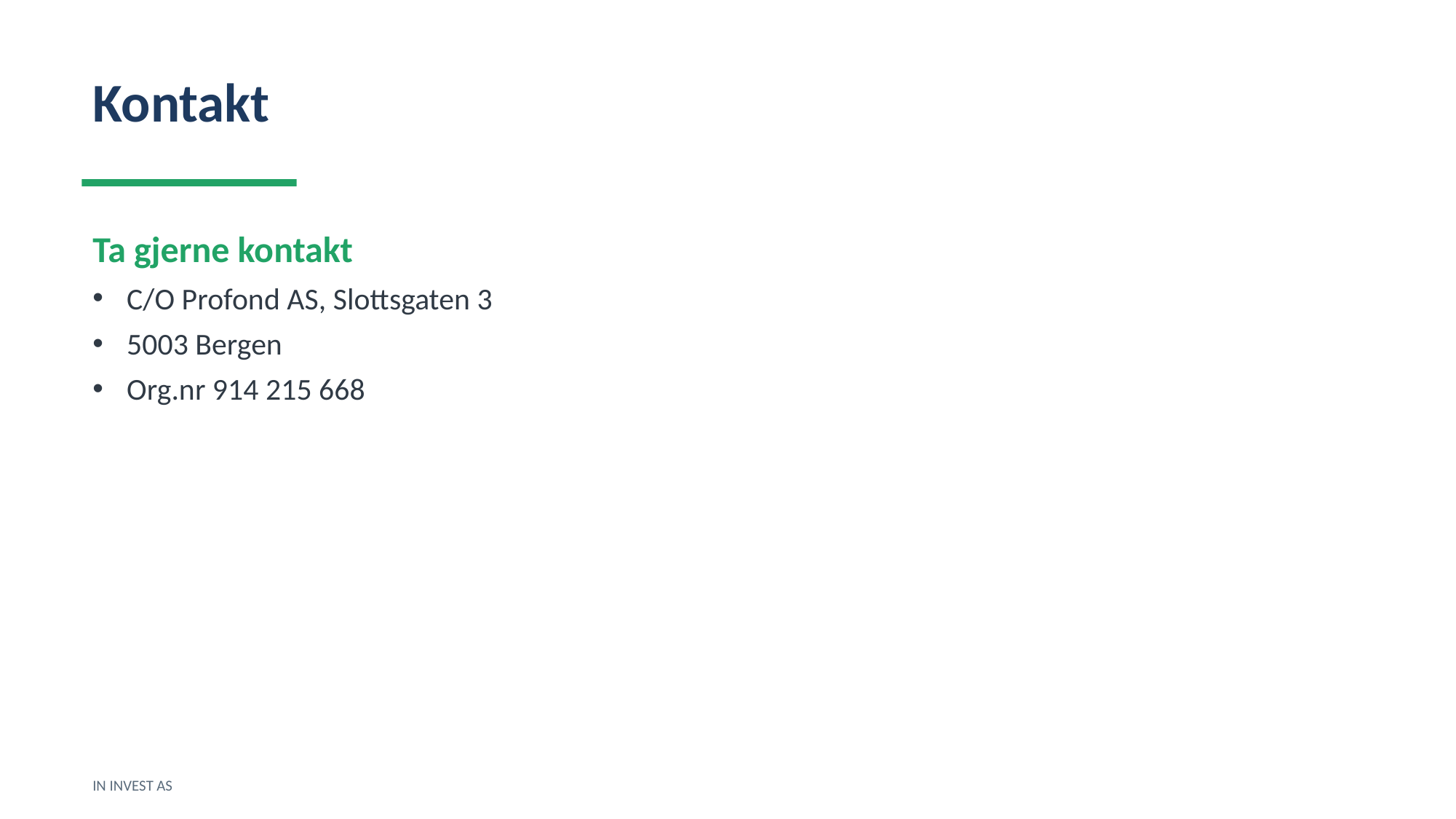

Kontakt

Ta gjerne kontakt
C/O Profond AS, Slottsgaten 3
5003 Bergen
Org.nr 914 215 668
IN INVEST AS